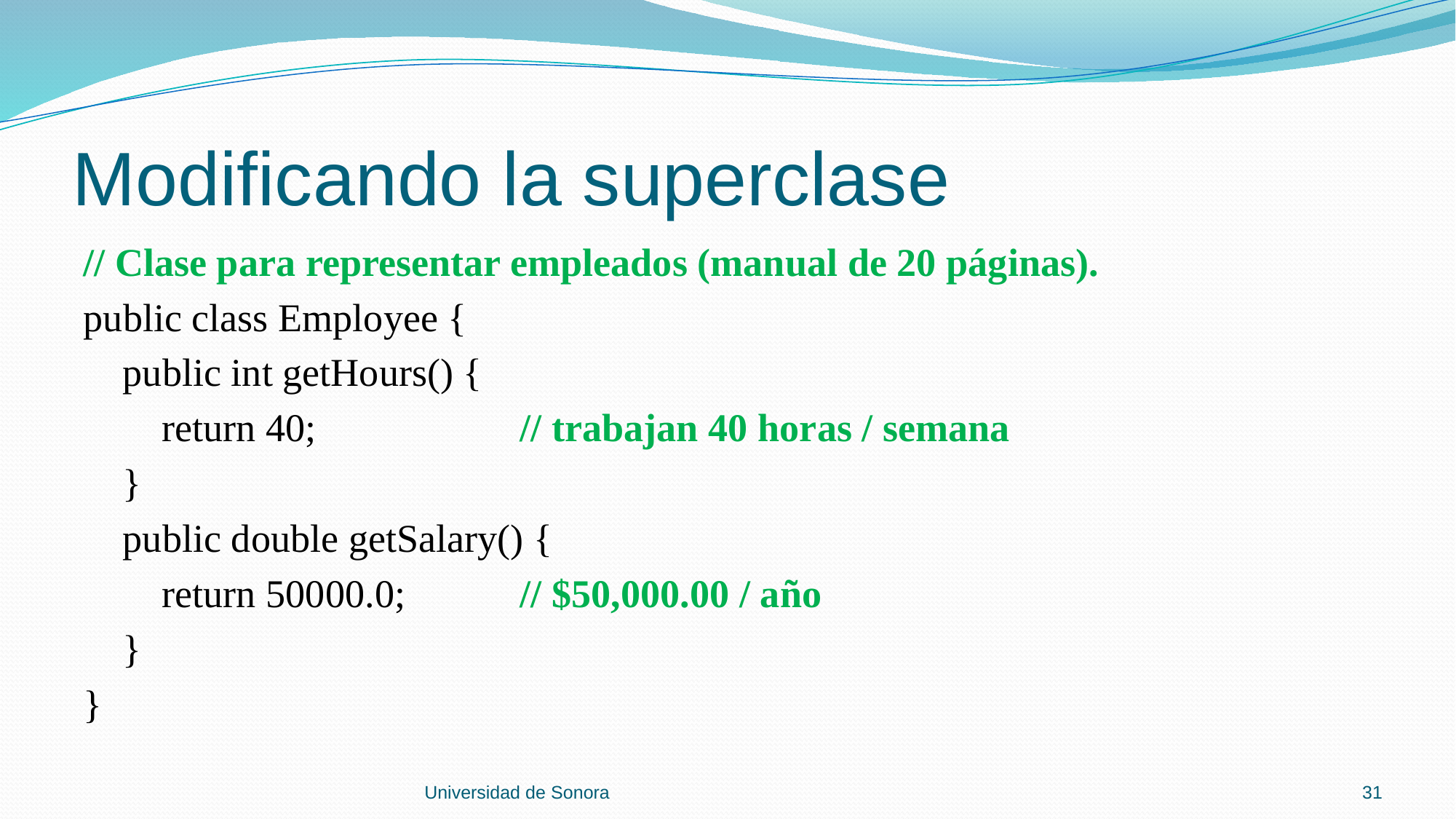

# Modificando la superclase
// Clase para representar empleados (manual de 20 páginas).
public class Employee {
    public int getHours() {
        return 40;		// trabajan 40 horas / semana
    }
    public double getSalary() {
        return 50000.0;		// $50,000.00 / año
    }
}
Universidad de Sonora
31